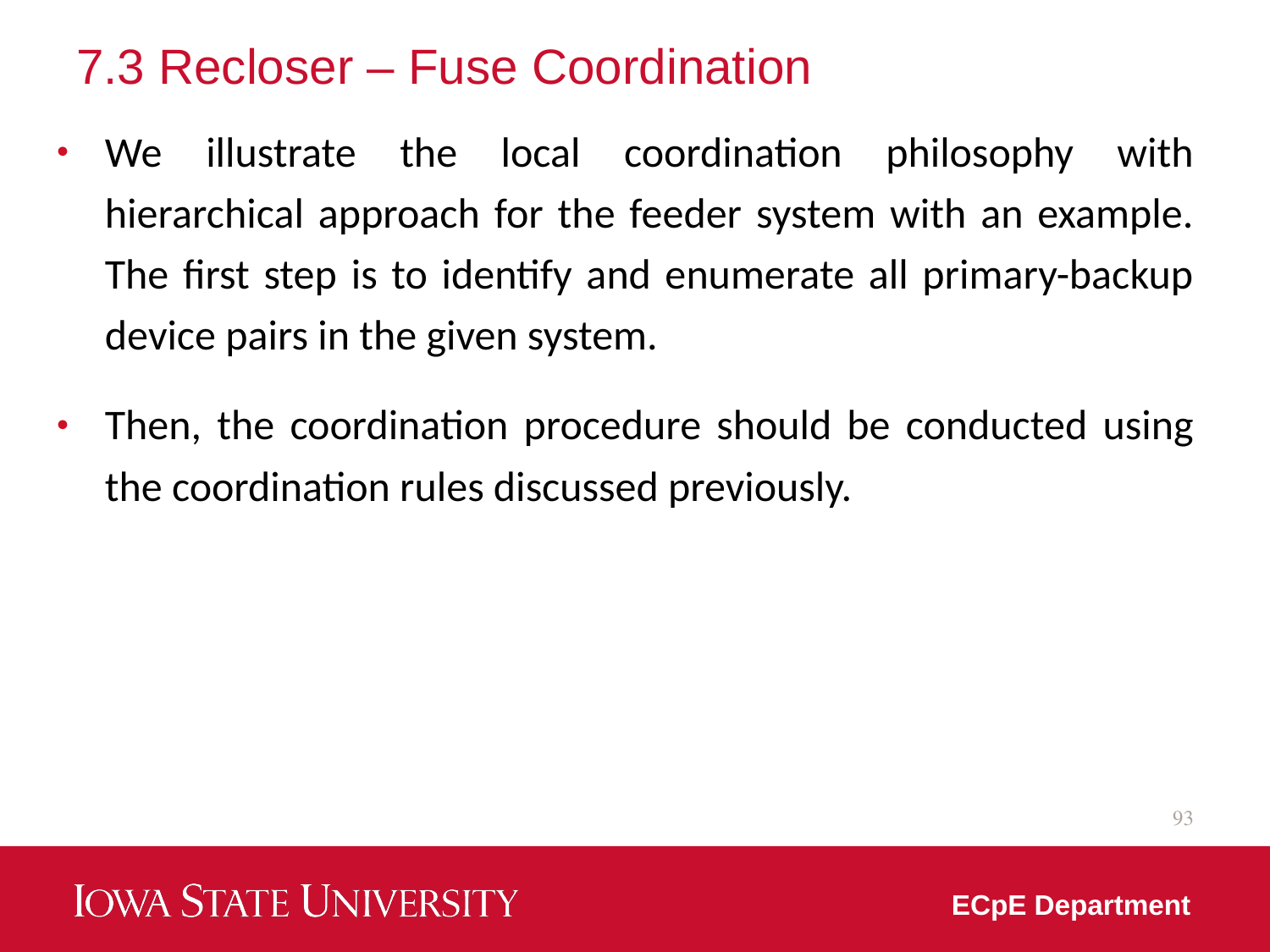

# 7.3 Recloser – Fuse Coordination
We illustrate the local coordination philosophy with hierarchical approach for the feeder system with an example. The first step is to identify and enumerate all primary-backup device pairs in the given system.
Then, the coordination procedure should be conducted using the coordination rules discussed previously.

93
ECpE Department